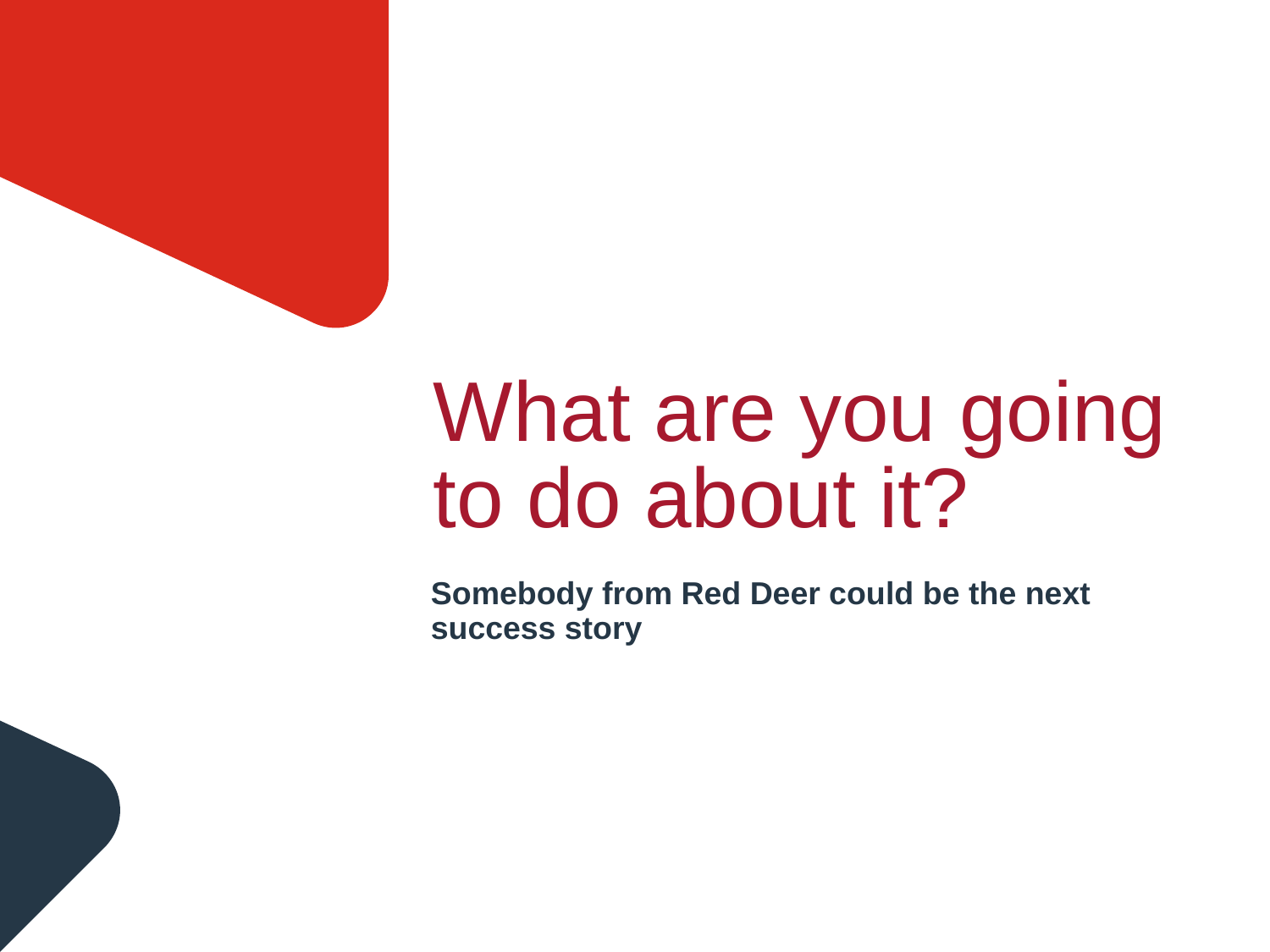

# What are you going to do about it?
Somebody from Red Deer could be the next success story